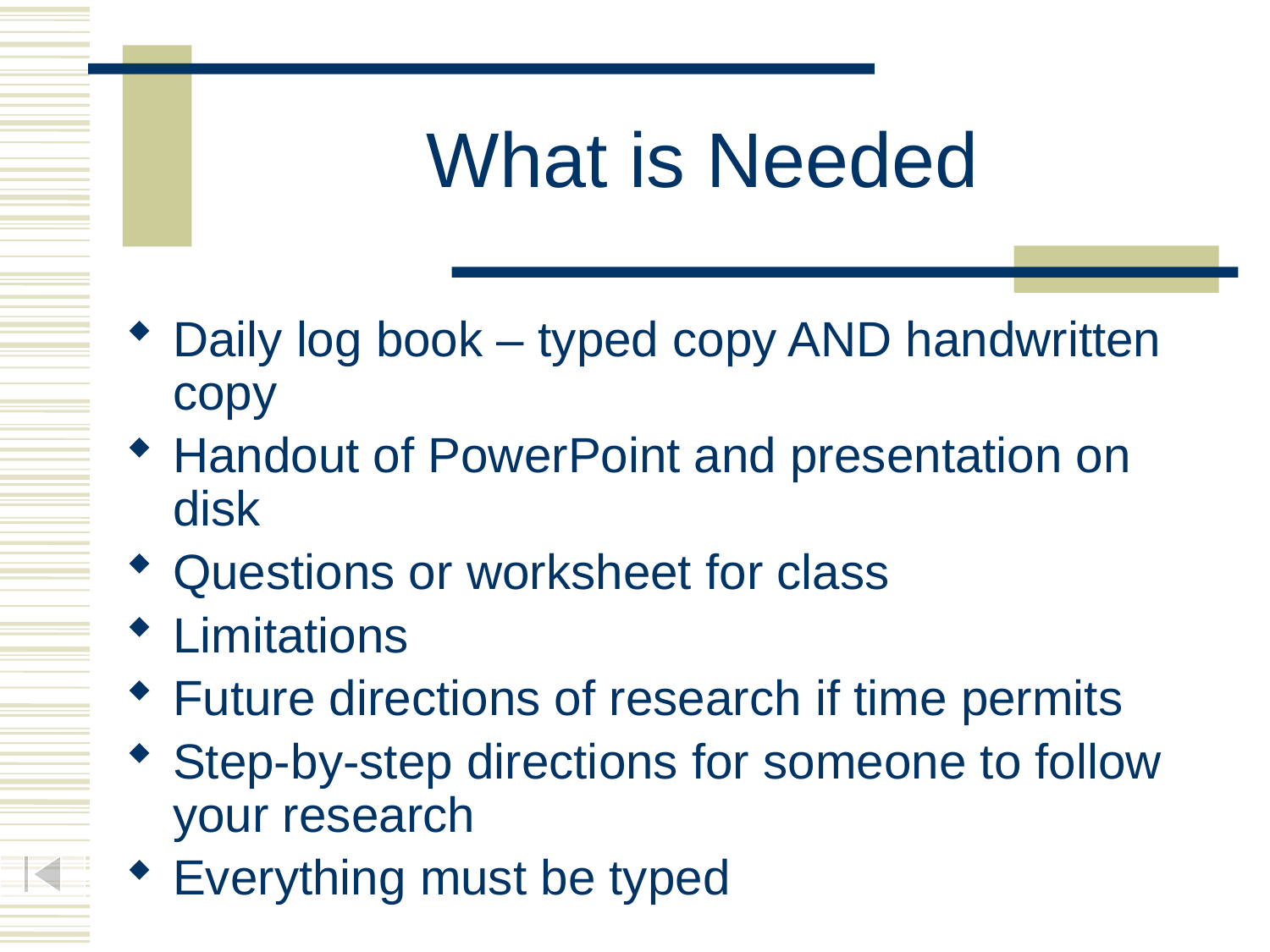

# What is Needed
Daily log book – typed copy AND handwritten copy
Handout of PowerPoint and presentation on disk
Questions or worksheet for class
Limitations
Future directions of research if time permits
Step-by-step directions for someone to follow your research
Everything must be typed